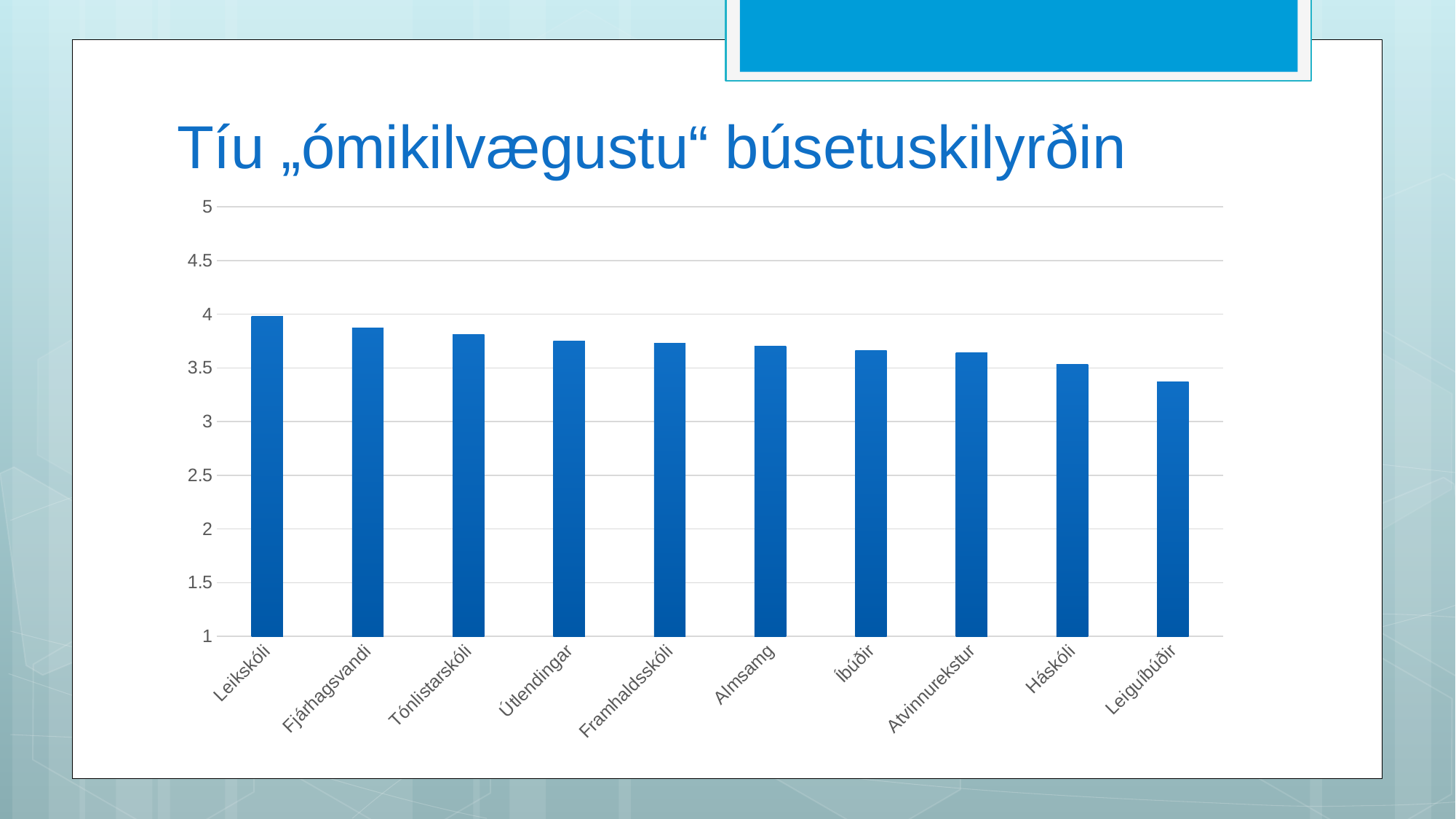

# Tíu „ómikilvægustu“ búsetuskilyrðin

### Chart

| Category | 2020 |
|---|---|
| Leikskóli | 3.98 |
| Fjárhagsvandi | 3.87 |
| Tónlistarskóli | 3.81 |
| Útlendingar | 3.75 |
| Framhaldsskóli | 3.73 |
| Almsamg | 3.7 |
| Íbúðir | 3.66 |
| Atvinnurekstur | 3.64 |
| Háskóli | 3.53 |
| Leiguíbúðir | 3.37 |